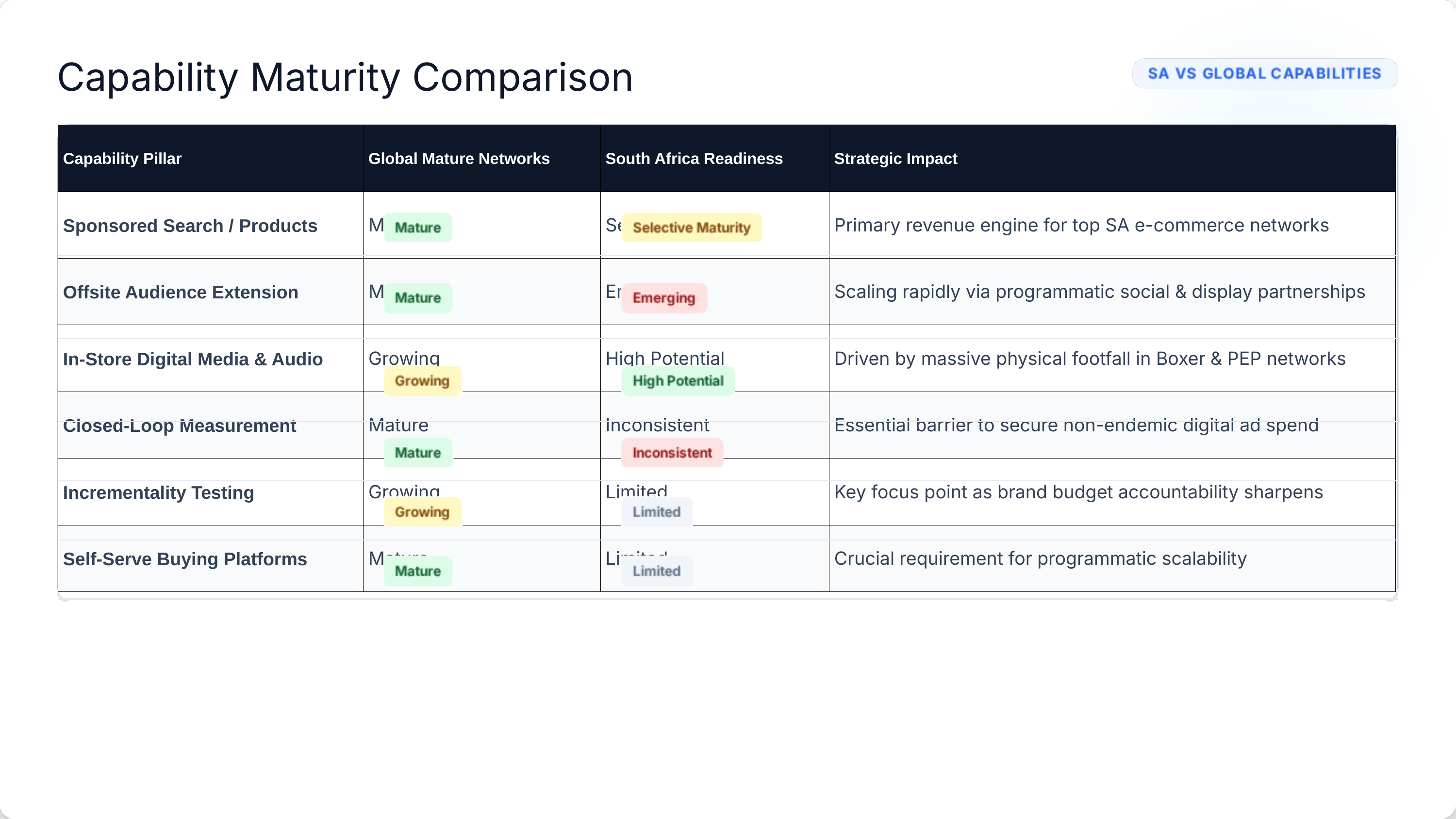

Capability Maturity Comparison

| Capability Pillar | Global Mature Networks | South Africa Readiness | Strategic Impact |
| --- | --- | --- | --- |
| Sponsored Search / Products | Mature | Selective Maturity | Primary revenue engine for top SA e-commerce networks |
| Offsite Audience Extension | Mature | Emerging | Scaling rapidly via programmatic social & display partnerships |
| In-Store Digital Media & Audio | Growing | High Potential | Driven by massive physical footfall in Boxer & PEP networks |
| Closed-Loop Measurement | Mature | Inconsistent | Essential barrier to secure non-endemic digital ad spend |
| Incrementality Testing | Growing | Limited | Key focus point as brand budget accountability sharpens |
| Self-Serve Buying Platforms | Mature | Limited | Crucial requirement for programmatic scalability |